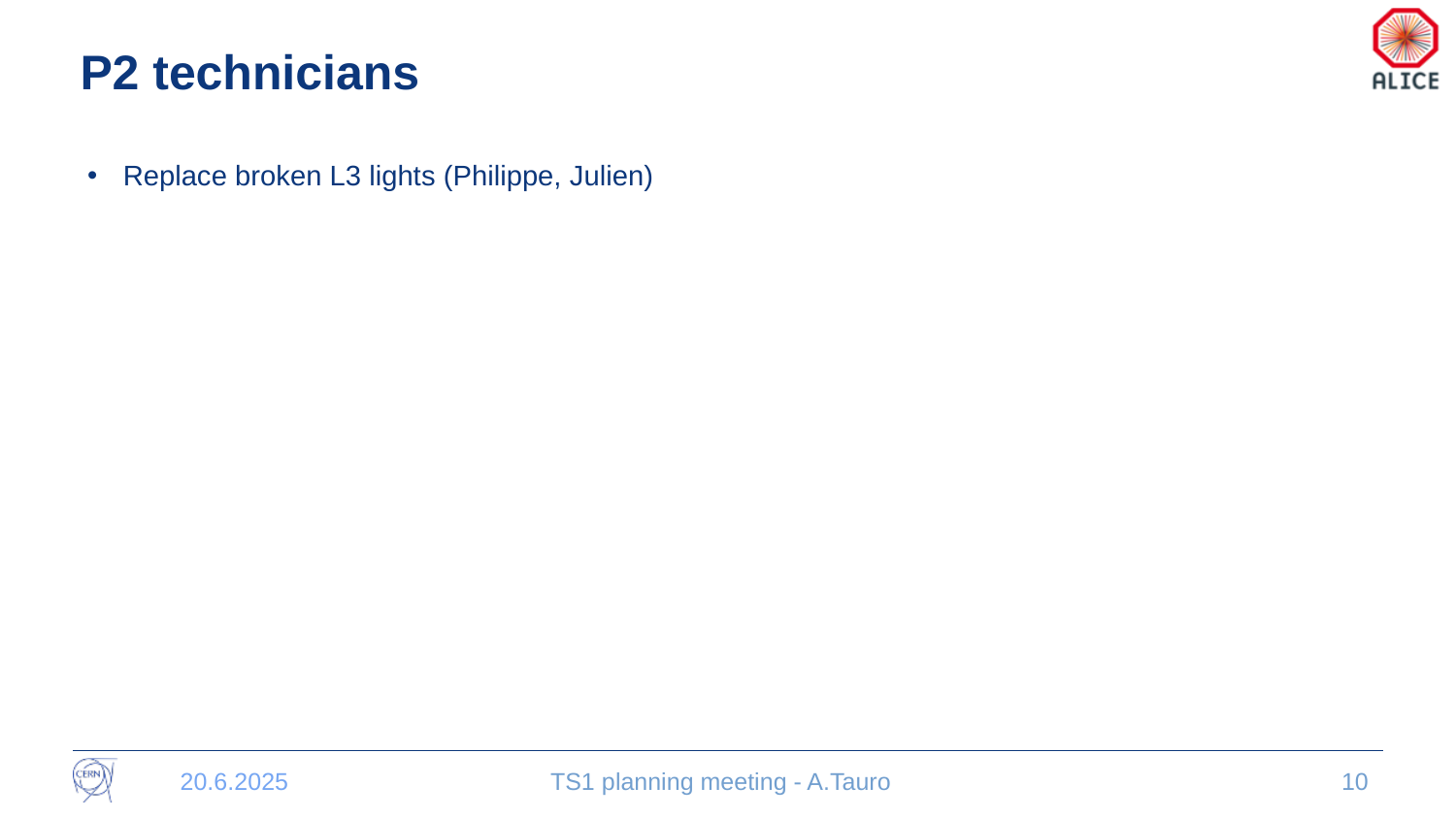

# P2 technicians
Replace broken L3 lights (Philippe, Julien)
20.6.2025
TS1 planning meeting - A.Tauro
10